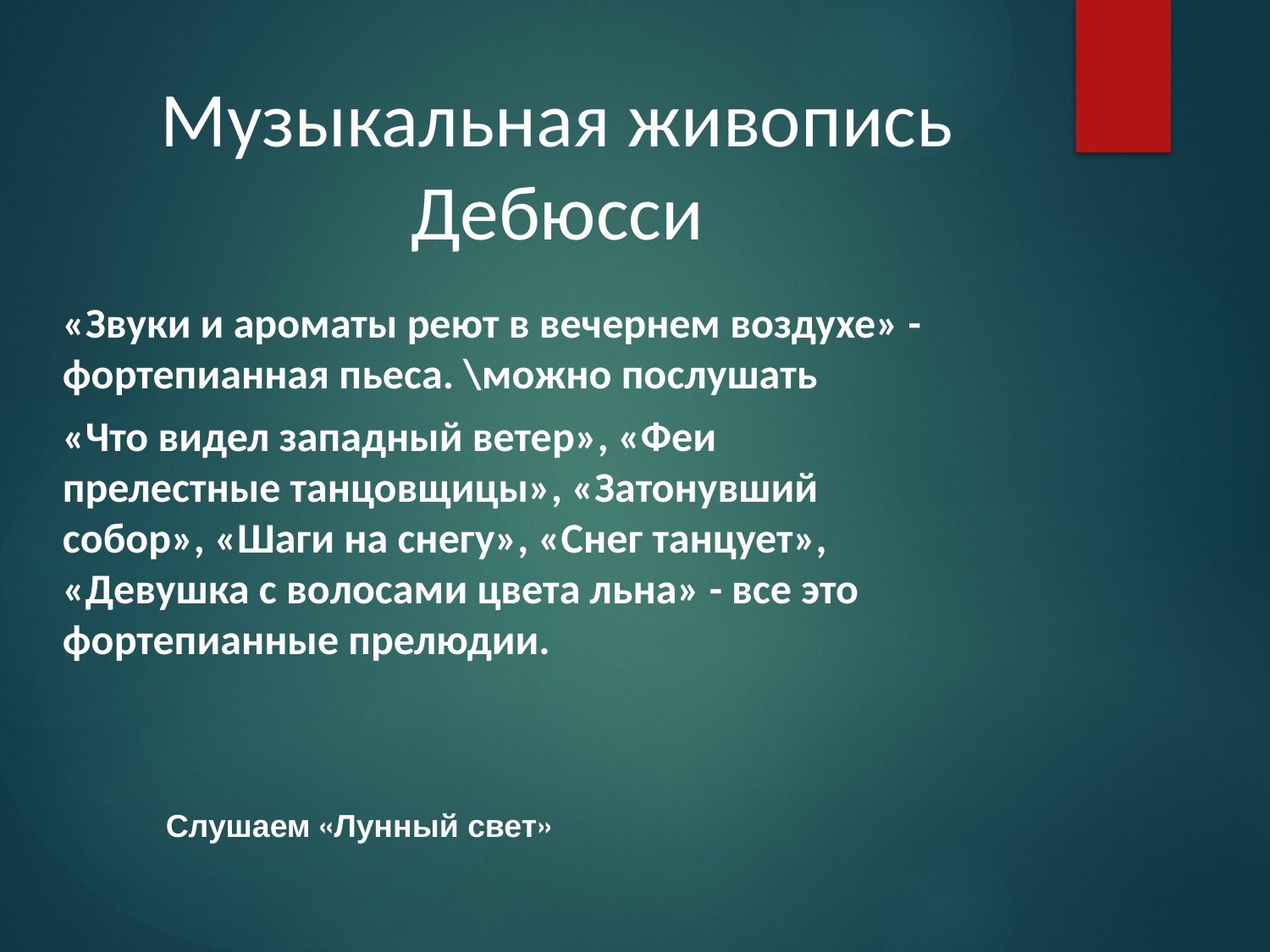

# Музыкальная живопись Дебюсси
«Звуки и ароматы реют в вечернем воздухе» - фортепианная пьеса. \можно послушать
«Что видел западный ветер», «Феи прелестные танцовщицы», «Затонувший собор», «Шаги на снегу», «Снег танцует», «Девушка с волосами цвета льна» - все это фортепианные прелюдии.
Слушаем «Лунный свет»